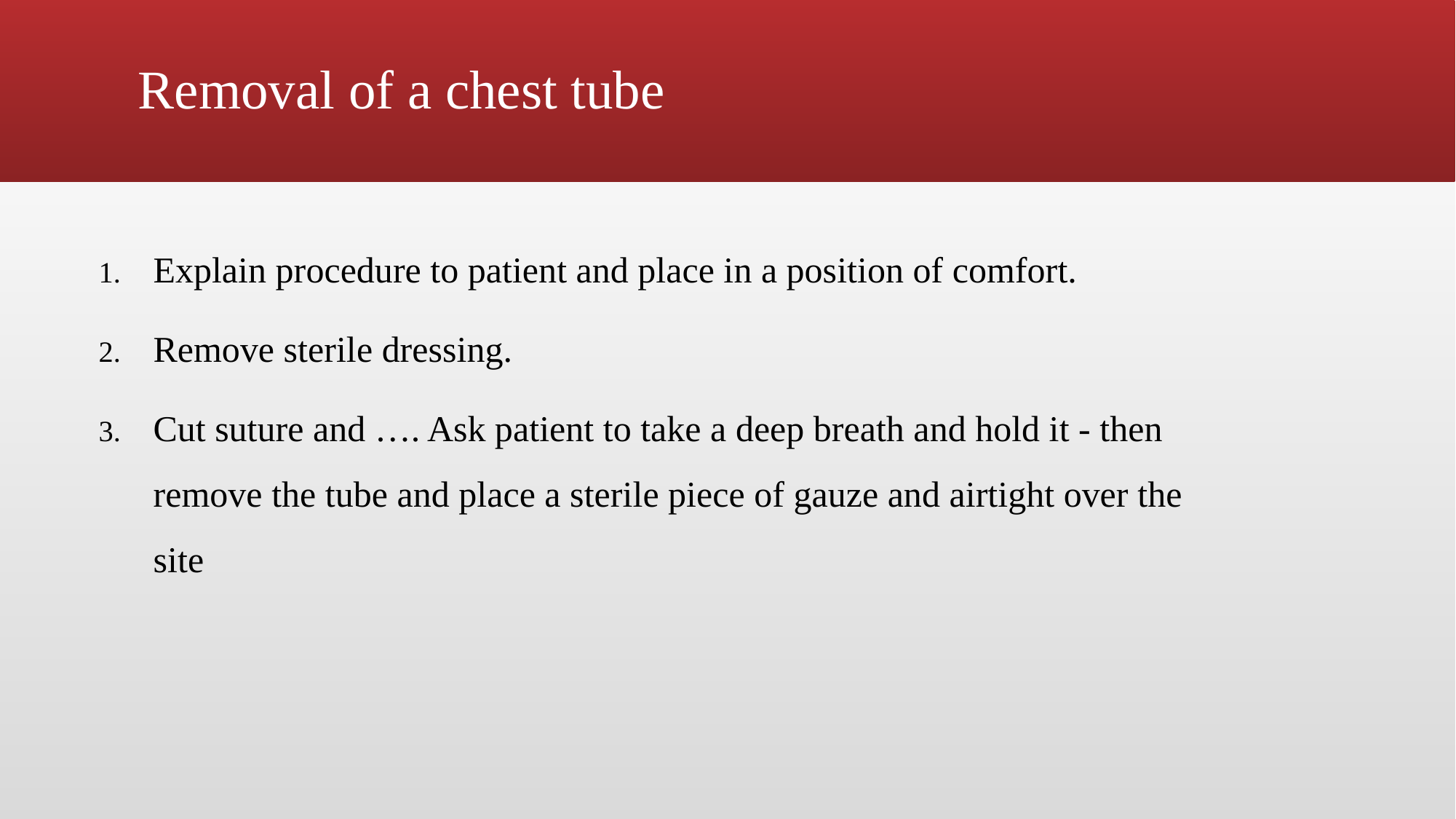

# Removal of a chest tube
Explain procedure to patient and place in a position of comfort.
Remove sterile dressing.
Cut suture and …. Ask patient to take a deep breath and hold it - then remove the tube and place a sterile piece of gauze and airtight over the site